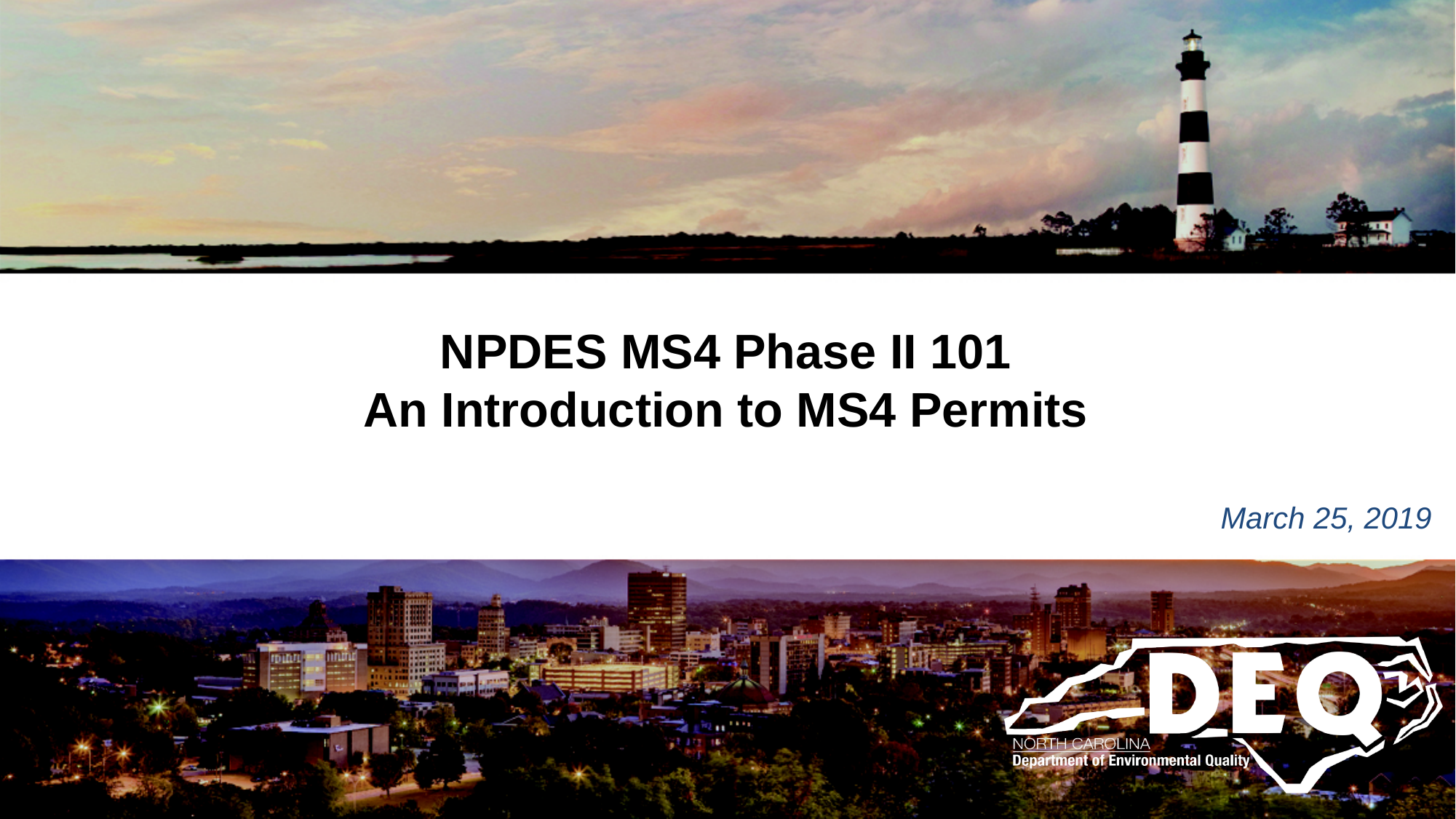

NPDES MS4 Phase II 101
An Introduction to MS4 Permits
March 25, 2019